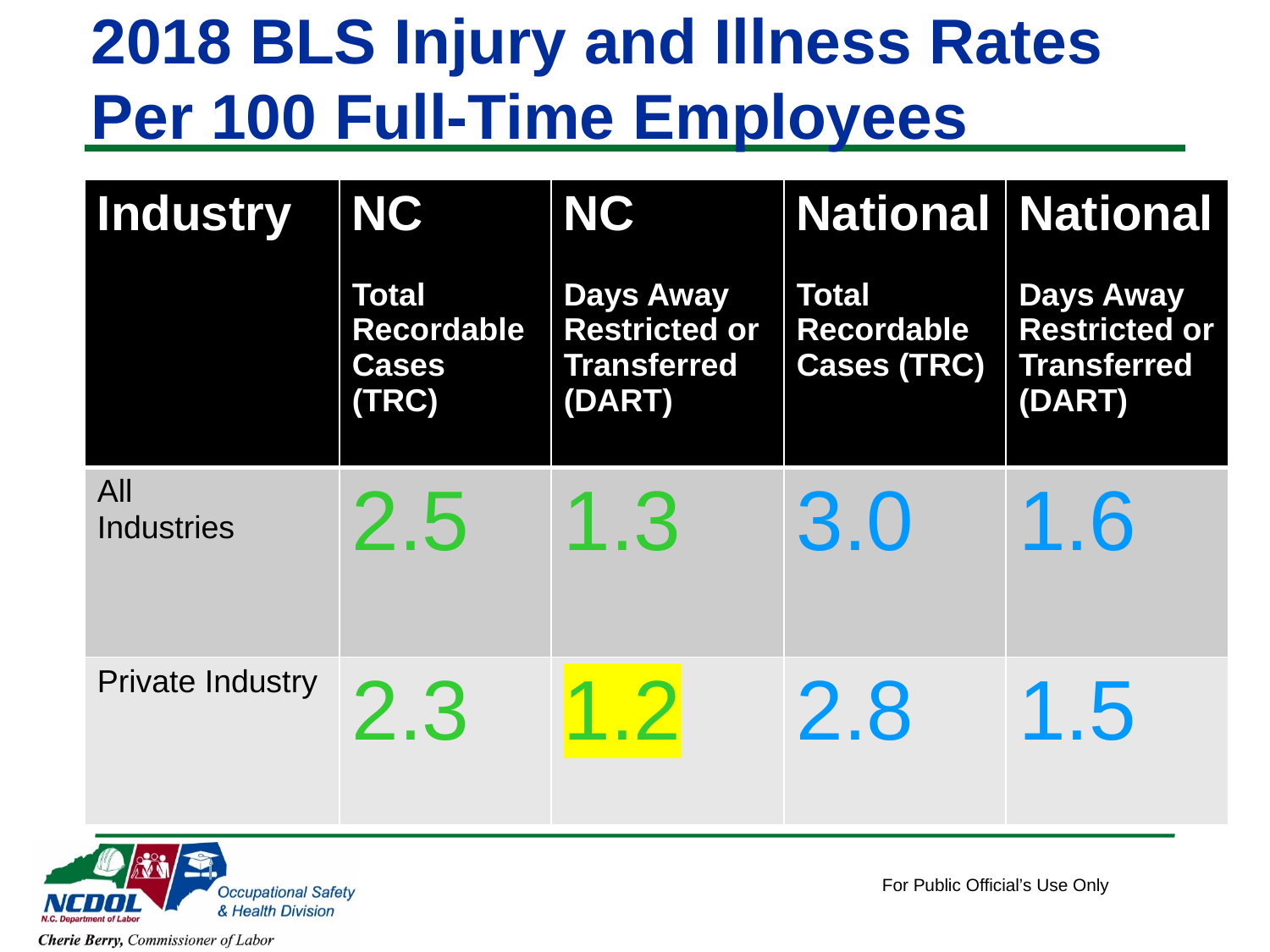

# 2018 BLS Injury and Illness Rates Per 100 Full-Time Employees
| Industry | NC Total Recordable Cases (TRC) | NC Days Away Restricted or Transferred (DART) | National Total Recordable Cases (TRC) | National Days Away Restricted or Transferred (DART) |
| --- | --- | --- | --- | --- |
| All Industries | 2.5 | 1.3 | 3.0 | 1.6 |
| Private Industry | 2.3 | 1.2 | 2.8 | 1.5 |